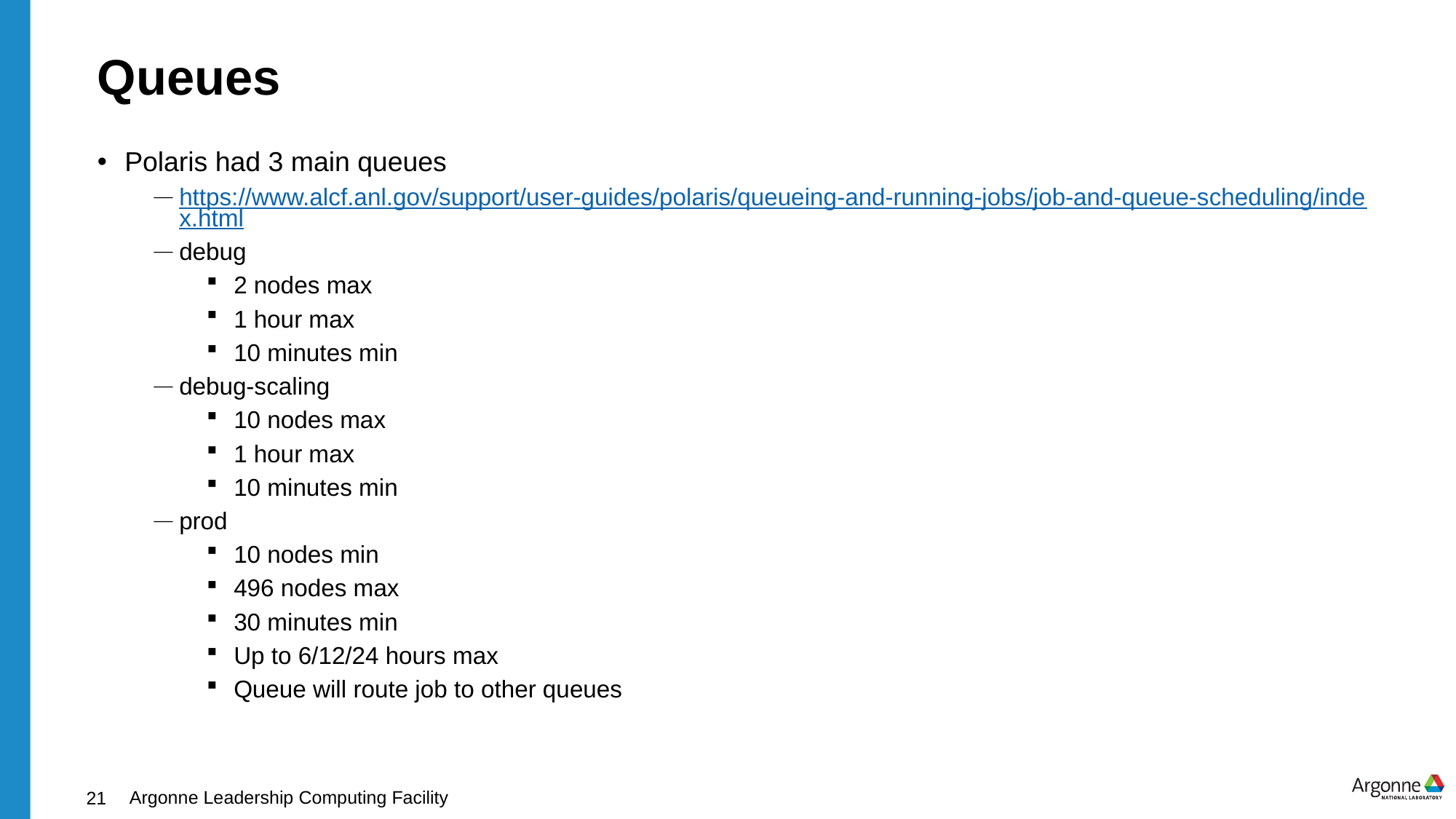

# Queues
Polaris had 3 main queues
https://www.alcf.anl.gov/support/user-guides/polaris/queueing-and-running-jobs/job-and-queue-scheduling/index.html
debug
2 nodes max
1 hour max
10 minutes min
debug-scaling
10 nodes max
1 hour max
10 minutes min
prod
10 nodes min
496 nodes max
30 minutes min
Up to 6/12/24 hours max
Queue will route job to other queues